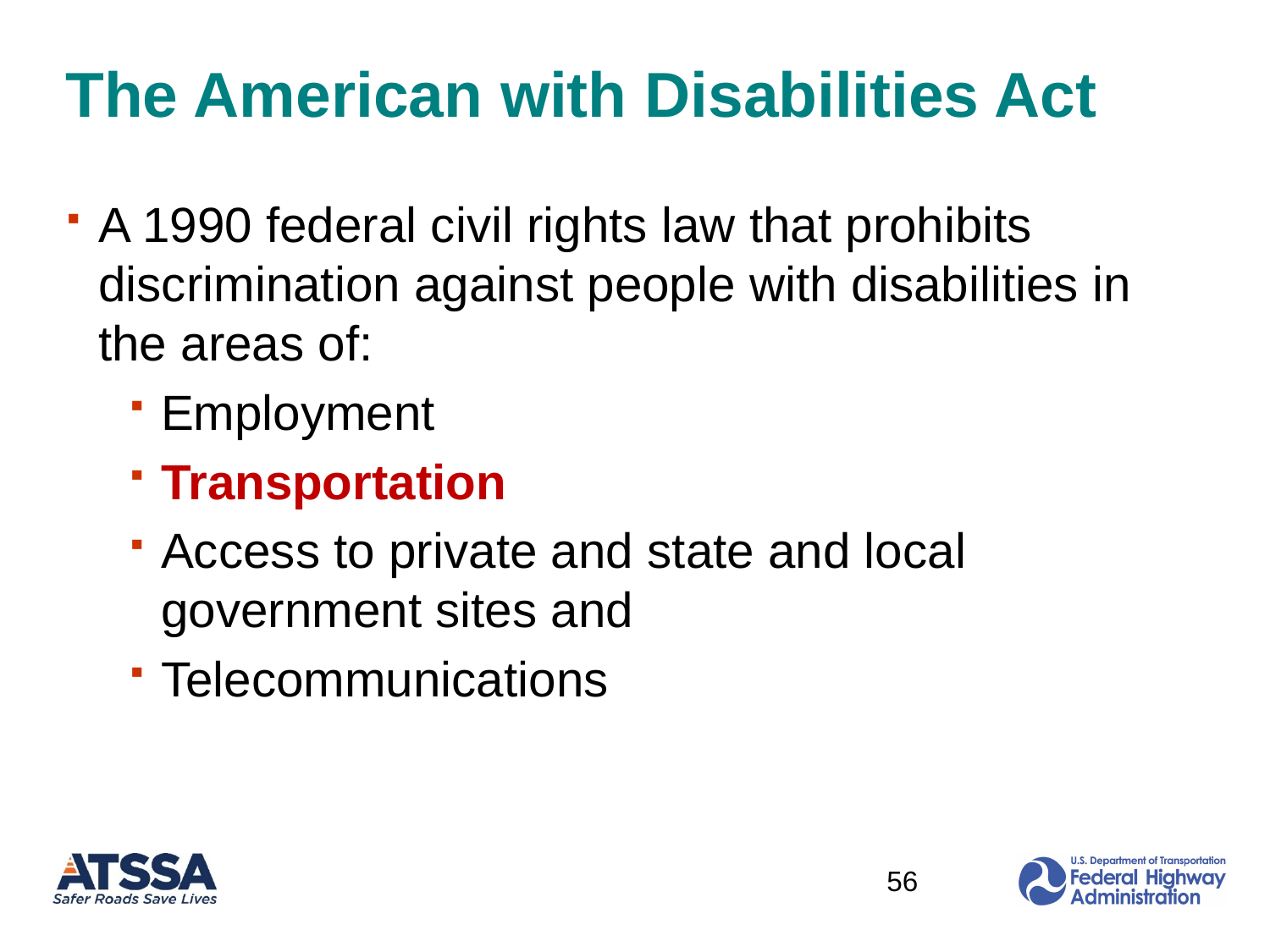

# The American with Disabilities Act
A 1990 federal civil rights law that prohibits discrimination against people with disabilities in the areas of:
Employment
Transportation
Access to private and state and local government sites and
Telecommunications